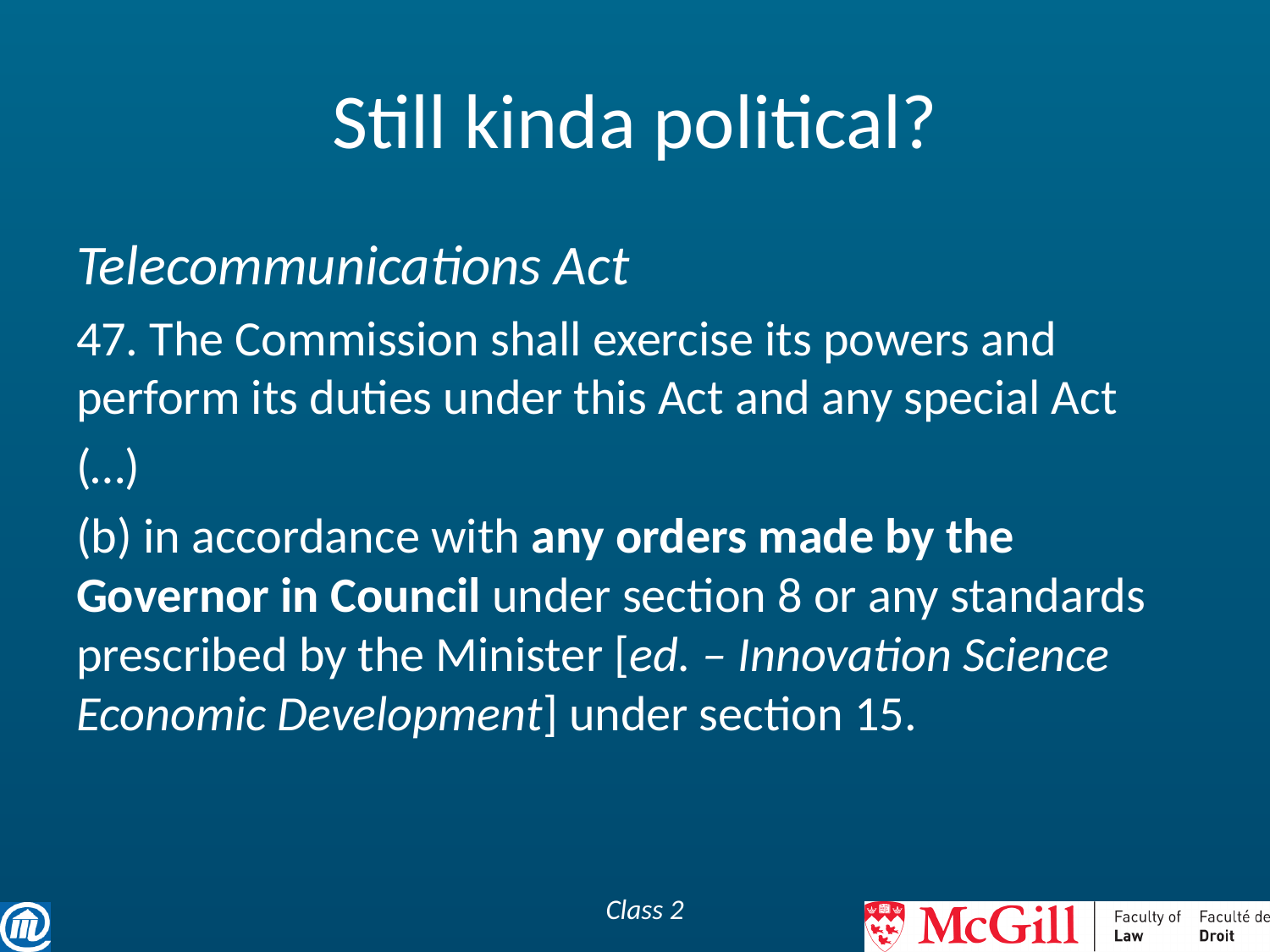

# Still kinda political?
Telecommunications Act
47. The Commission shall exercise its powers and perform its duties under this Act and any special Act
(…)
(b) in accordance with any orders made by the Governor in Council under section 8 or any standards prescribed by the Minister [ed. – Innovation Science Economic Development] under section 15.
Class 2